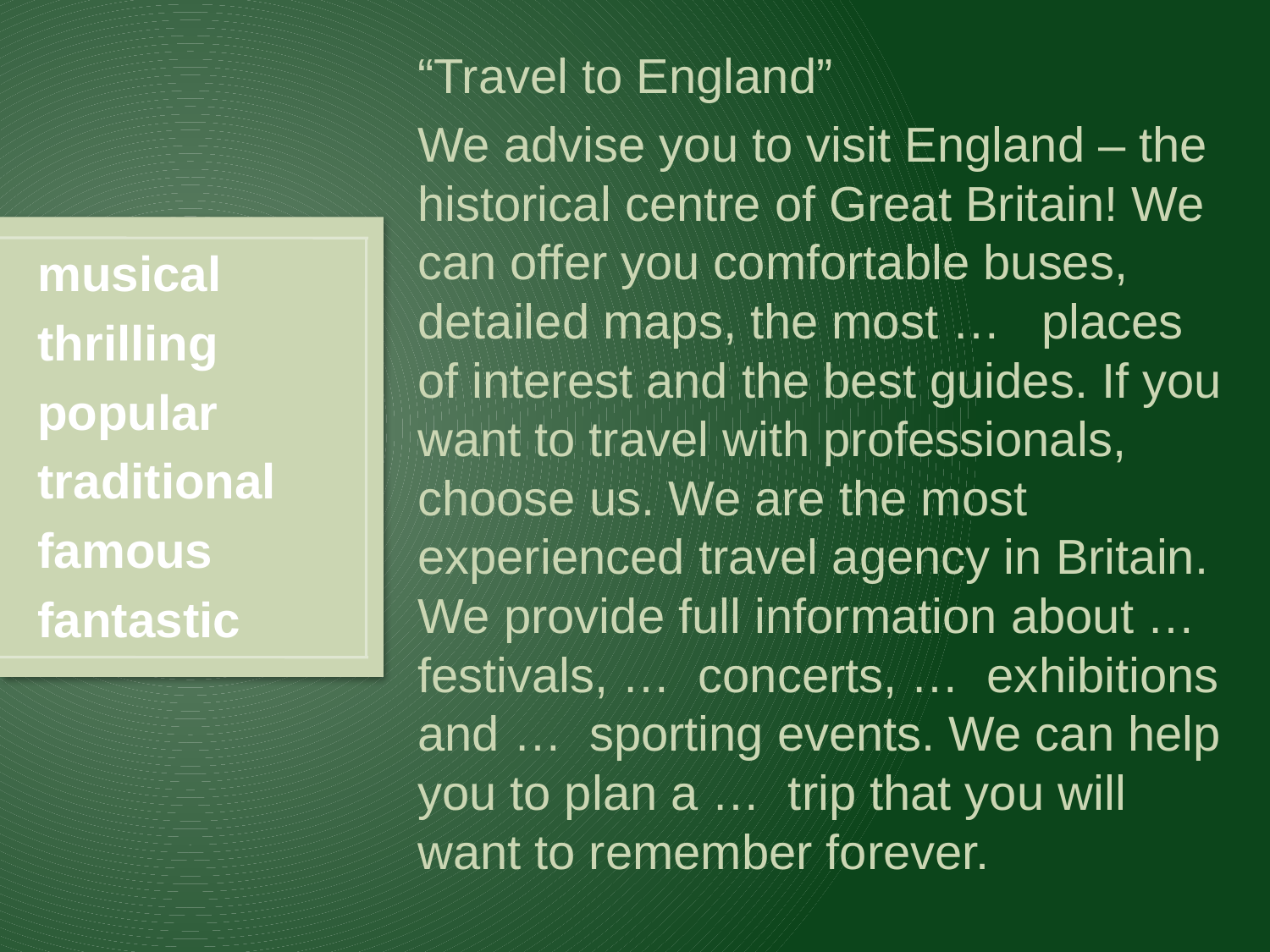

“Travel to England”
We advise you to visit England – the historical centre of Great Britain! We can offer you comfortable buses, detailed maps, the most …   places of interest and the best guides. If you want to travel with professionals, choose us. We are the most experienced travel agency in Britain. We provide full information about …   festivals, …  concerts, …  exhibitions and …  sporting events. We can help you to plan a …  trip that you will want to remember forever.
musical
thrilling
popular
traditional
famous
fantastic